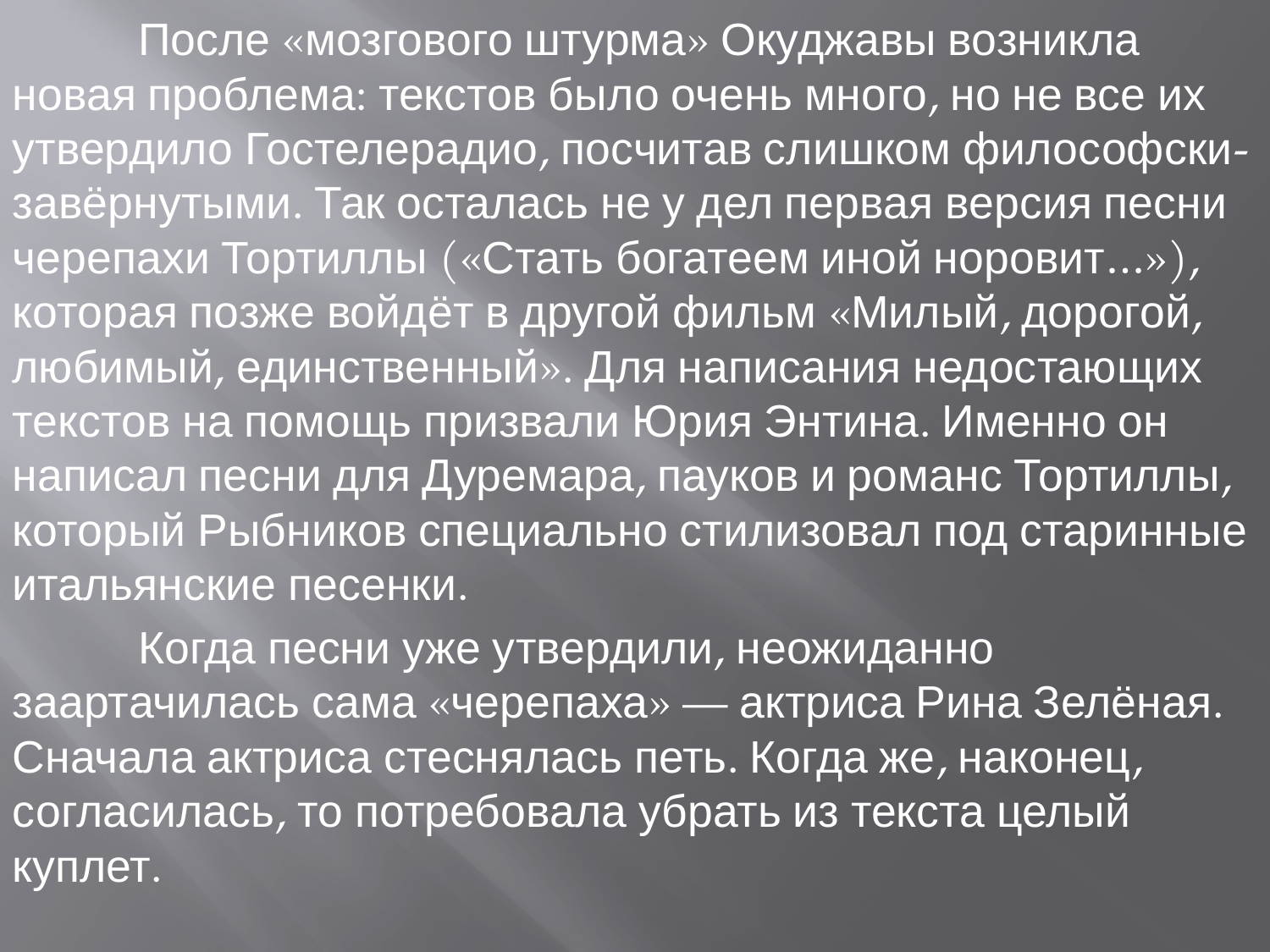

После «мозгового штурма» Окуджавы возникла новая проблема: текстов было очень много, но не все их утвердило Гостелерадио, посчитав слишком философски-завёрнутыми. Так осталась не у дел первая версия песни черепахи Тортиллы («Стать богатеем иной норовит…»), которая позже войдёт в другой фильм «Милый, дорогой, любимый, единственный». Для написания недостающих текстов на помощь призвали Юрия Энтина. Именно он написал песни для Дуремара, пауков и романс Тортиллы, который Рыбников специально стилизовал под старинные итальянские песенки.
	Когда песни уже утвердили, неожиданно заартачилась сама «черепаха» — актриса Рина Зелёная. Сначала актриса стеснялась петь. Когда же, наконец, согласилась, то потребовала убрать из текста целый куплет.